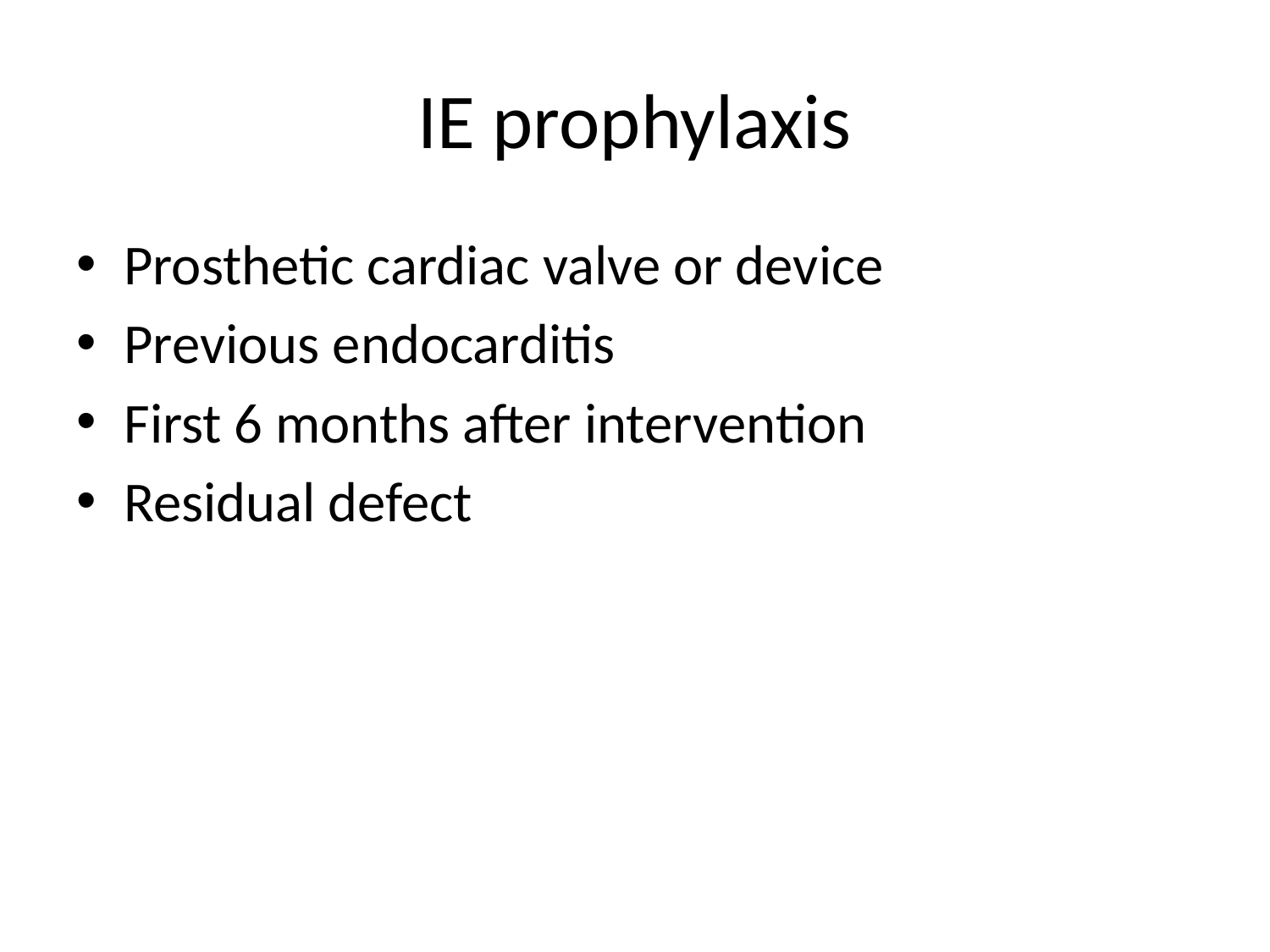

# IE prophylaxis
Prosthetic cardiac valve or device
Previous endocarditis
First 6 months after intervention
Residual defect